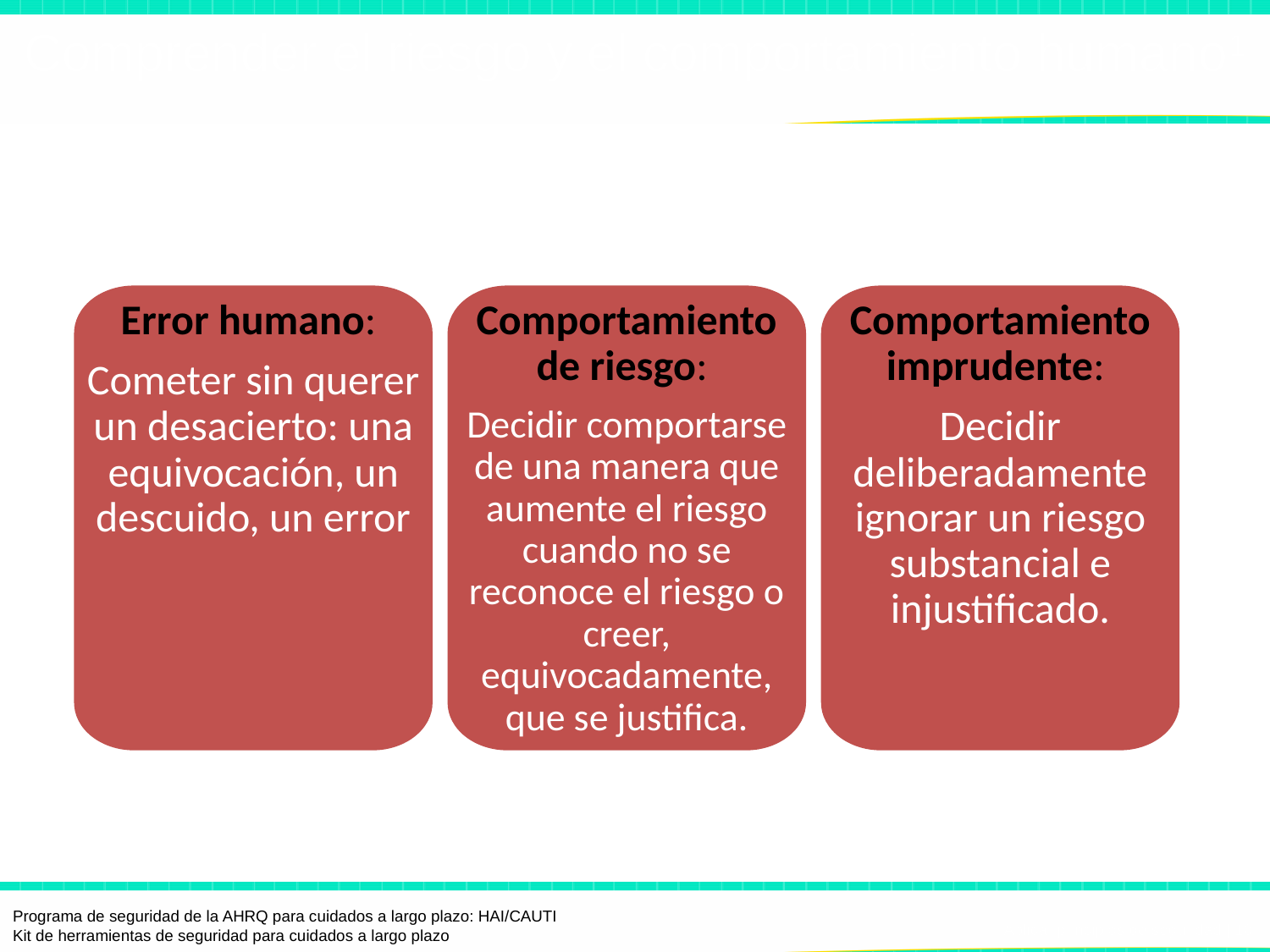

# Comprender el riesgo y el comportamiento humano1
Error humano:
Cometer sin querer un desacierto: una equivocación, un descuido, un error
Comportamiento de riesgo:
Decidir comportarse de una manera que aumente el riesgo cuando no se reconoce el riesgo o creer, equivocadamente, que se justifica.
Comportamiento imprudente:
Decidir deliberadamente ignorar un riesgo substancial e injustificado.
Programa de seguridad de la AHRQ para cuidados a largo plazo: HAI/CAUTI
Kit de herramientas de seguridad para cuidados a largo plazo